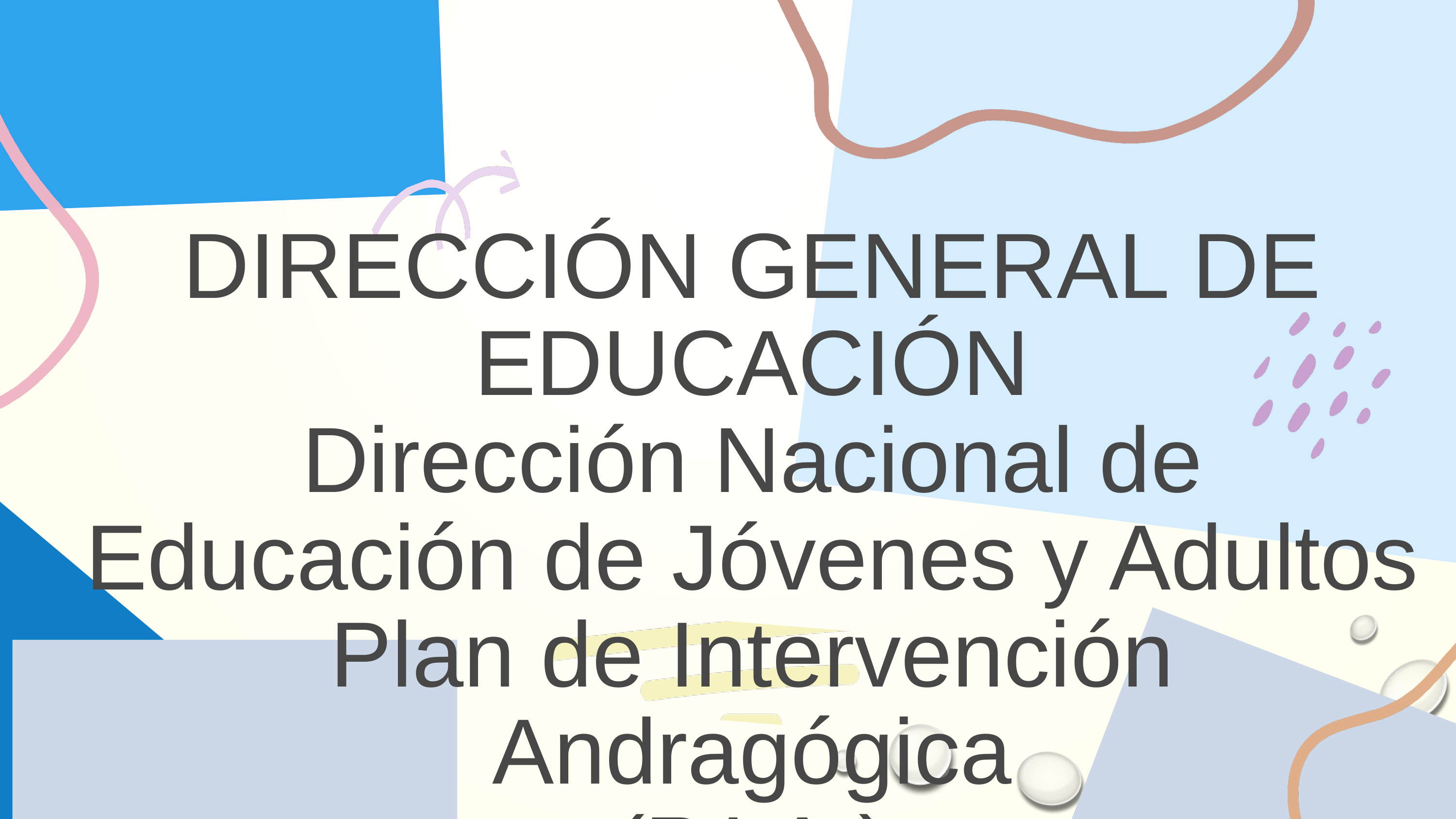

DIRECCIÓN GENERAL DE EDUCACIÓN
Dirección Nacional de Educación de Jóvenes y Adultos
Plan de Intervención Andragógica
(P.I.A.)